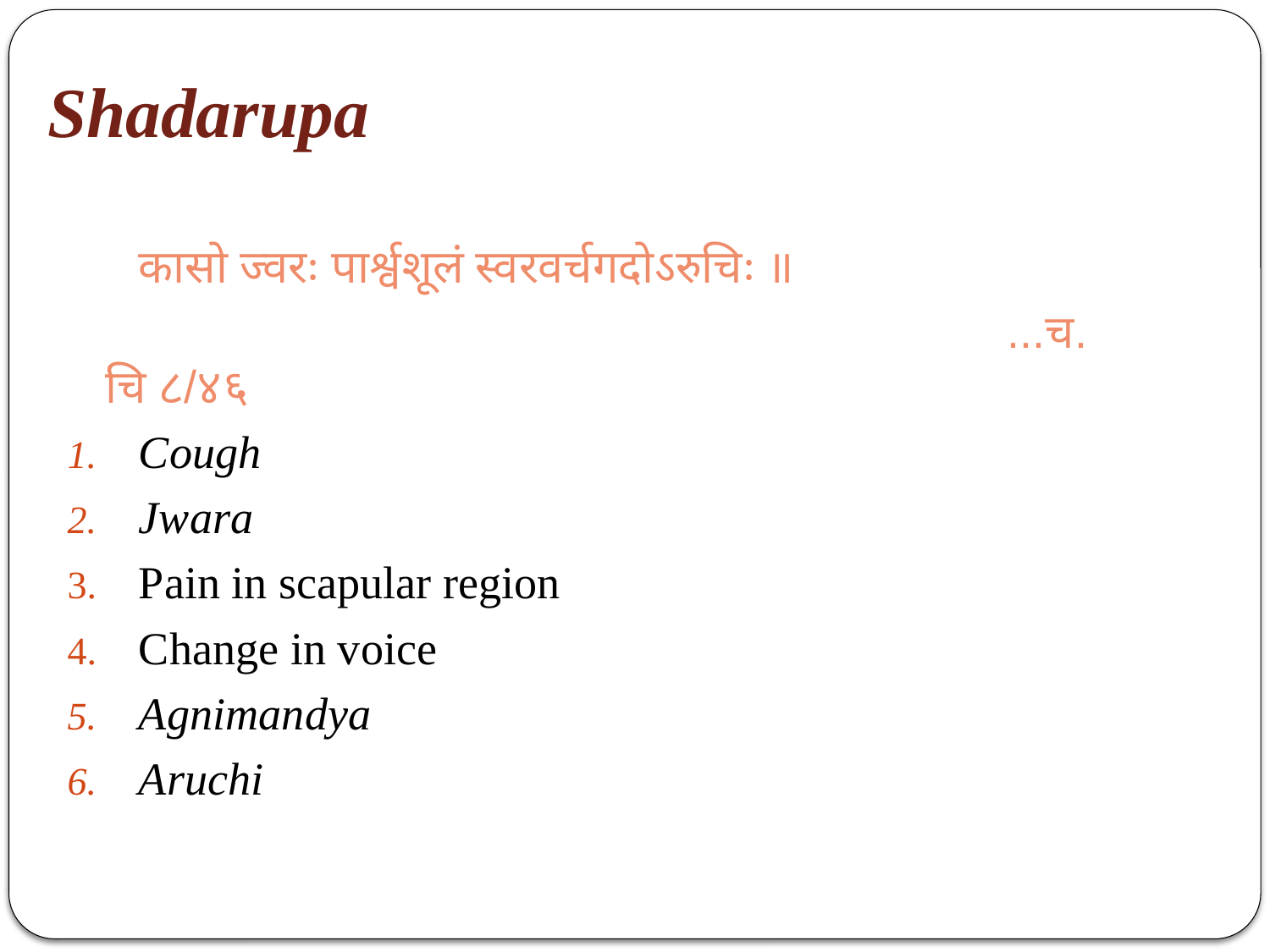

# Shadarupa
      कासो ज्वरः पार्श्वशूलं स्वरवर्चगदोऽरुचिः ॥
                                                                          ...च.चि ८/४६
Cough
Jwara
Pain in scapular region
Change in voice
Agnimandya
Aruchi